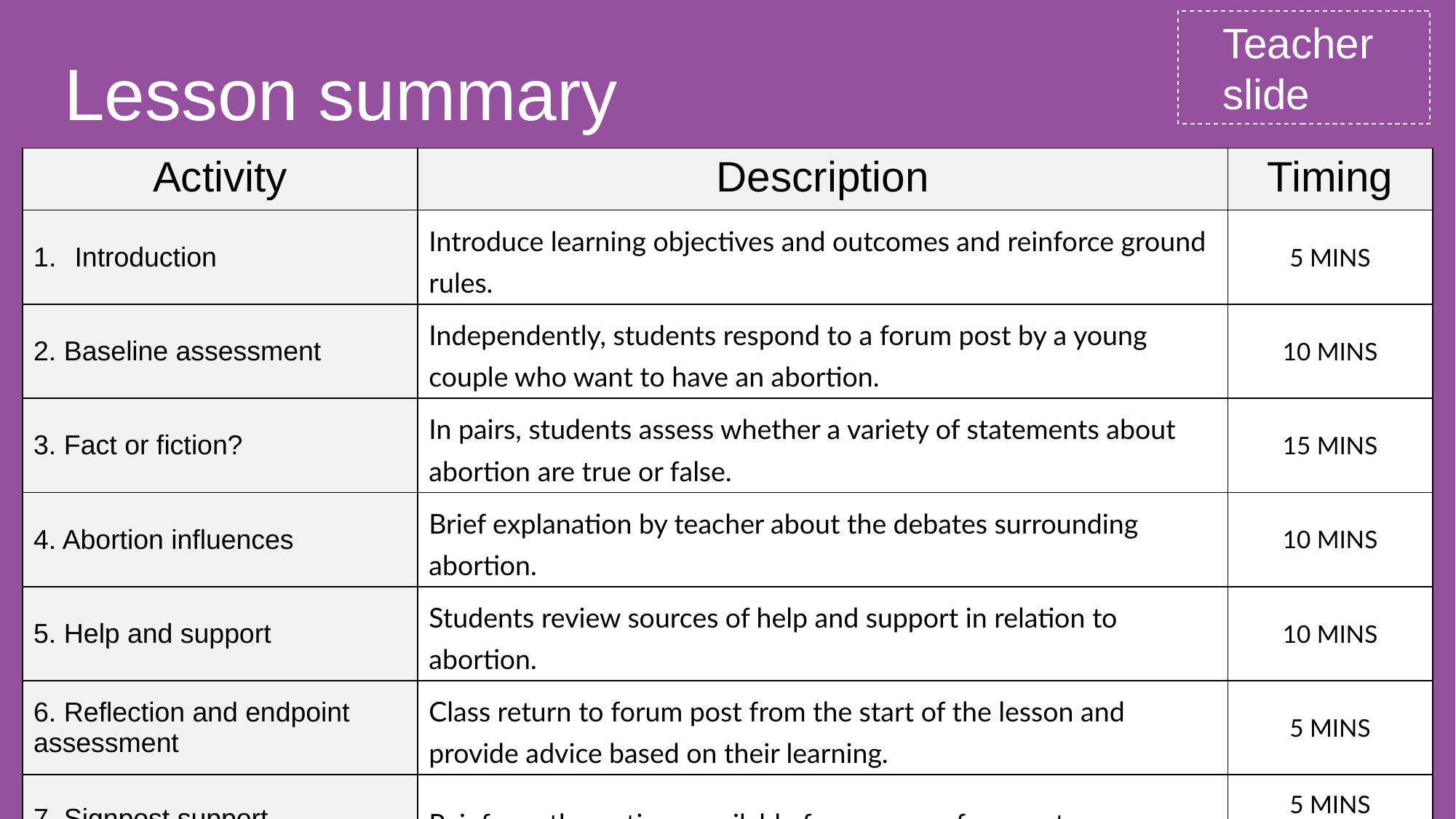

Teacher
slide
Lesson summary
| Activity | Description | Timing |
| --- | --- | --- |
| Introduction | Introduce learning objectives and outcomes and reinforce ground rules. | 5 MINS |
| 2. Baseline assessment | Independently, students respond to a forum post by a young couple who want to have an abortion. | 10 MINS |
| 3. Fact or fiction? | In pairs, students assess whether a variety of statements about abortion are true or false. | 15 MINS |
| 4. Abortion influences | Brief explanation by teacher about the debates surrounding abortion. | 10 MINS |
| 5. Help and support | Students review sources of help and support in relation to abortion. | 10 MINS |
| 6. Reflection and endpoint assessment | Class return to forum post from the start of the lesson and provide advice based on their learning. | 5 MINS |
| 7. Signpost support | Reinforce the options available for sources of support. | 5 MINS |
© PSHE Association 2021
8